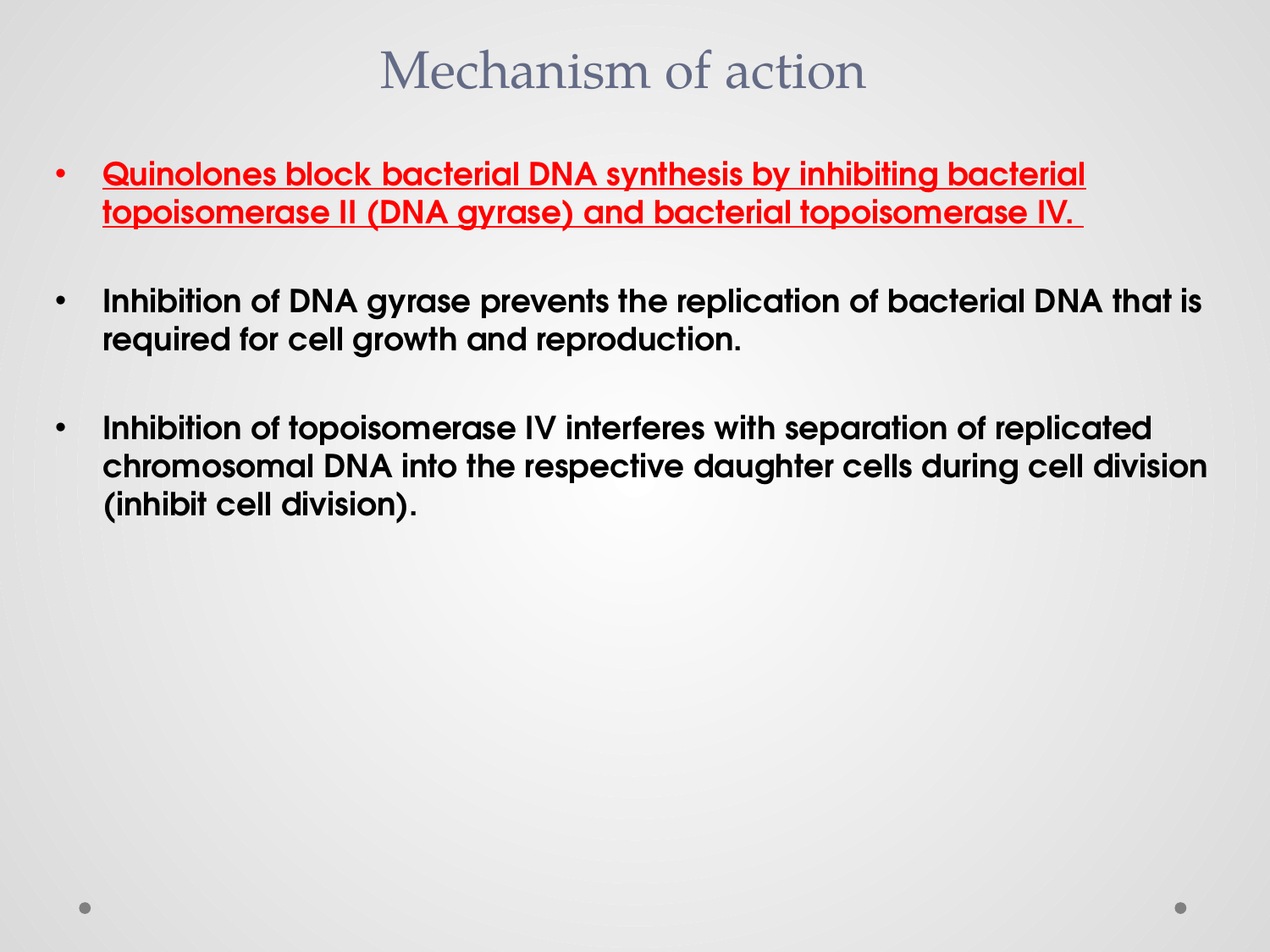

# Mechanism of action
Quinolones block bacterial DNA synthesis by inhibiting bacterial topoisomerase II (DNA gyrase) and bacterial topoisomerase IV.

Inhibition of DNA gyrase prevents the replication of bacterial DNA that is required for cell growth and reproduction.

Inhibition of topoisomerase IV interferes with separation of replicated chromosomal DNA into the respective daughter cells during cell division (inhibit cell division).